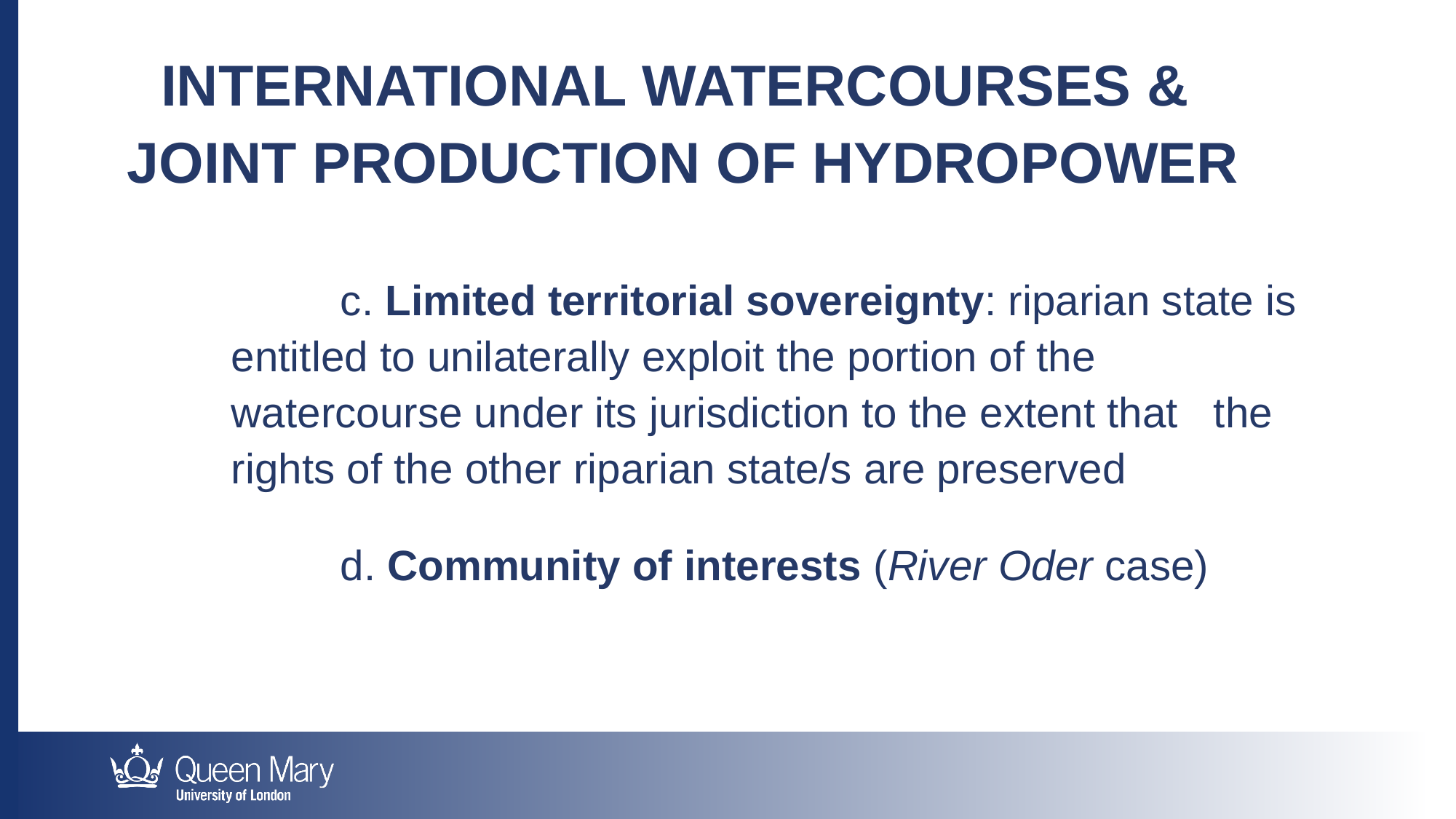

International Watercourses &
Joint Production of Hydropower
	c. Limited territorial sovereignty: riparian state is 	entitled to unilaterally exploit the portion of the 	watercourse under its jurisdiction to the extent that 	the rights of the other riparian state/s are preserved

	d. Community of interests (River Oder case)